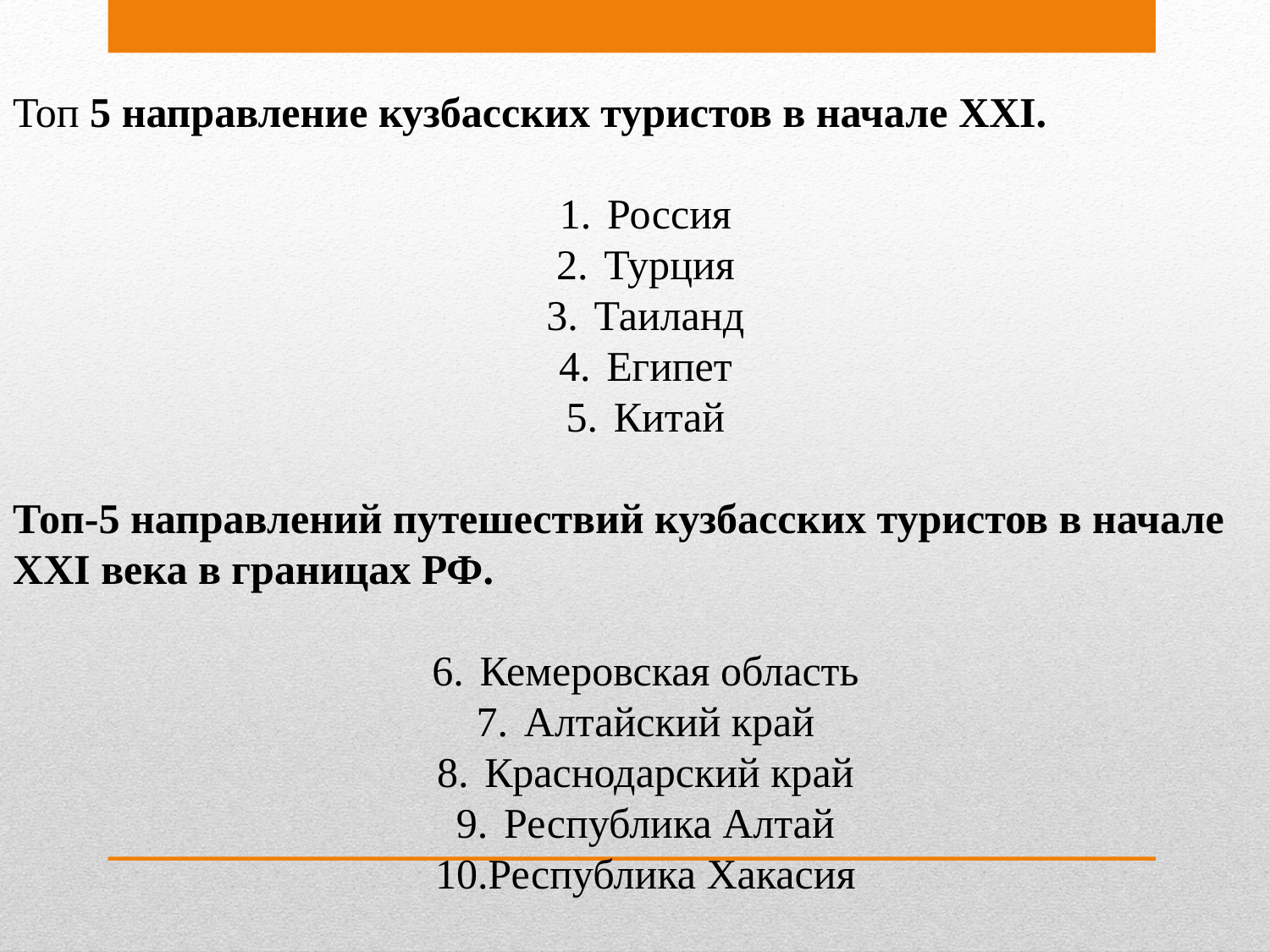

Топ 5 направление кузбасских туристов в начале XXI.

Россия
Турция
Таиланд
Египет
Китай

Топ-5 направлений путешествий кузбасских туристов в начале XXI века в границах РФ.

Кемеровская область
Алтайский край
Краснодарский край
Республика Алтай
Республика Хакасия